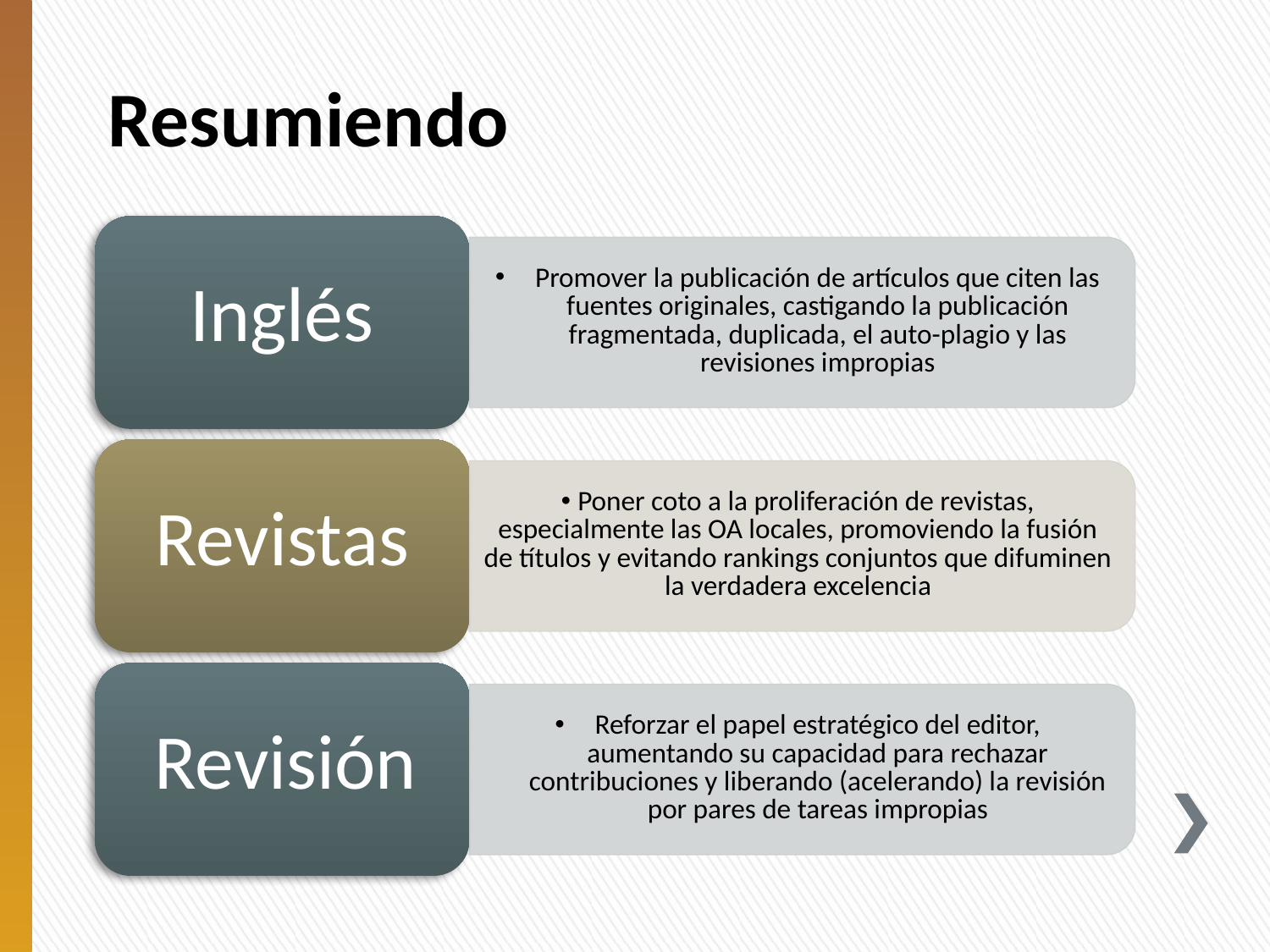

# Resumiendo
Inglés
Promover la publicación de artículos que citen las fuentes originales, castigando la publicación fragmentada, duplicada, el auto-plagio y las revisiones impropias
Revistas
 Poner coto a la proliferación de revistas, especialmente las OA locales, promoviendo la fusión de títulos y evitando rankings conjuntos que difuminen la verdadera excelencia
 Revisión
Reforzar el papel estratégico del editor, aumentando su capacidad para rechazar contribuciones y liberando (acelerando) la revisión por pares de tareas impropias